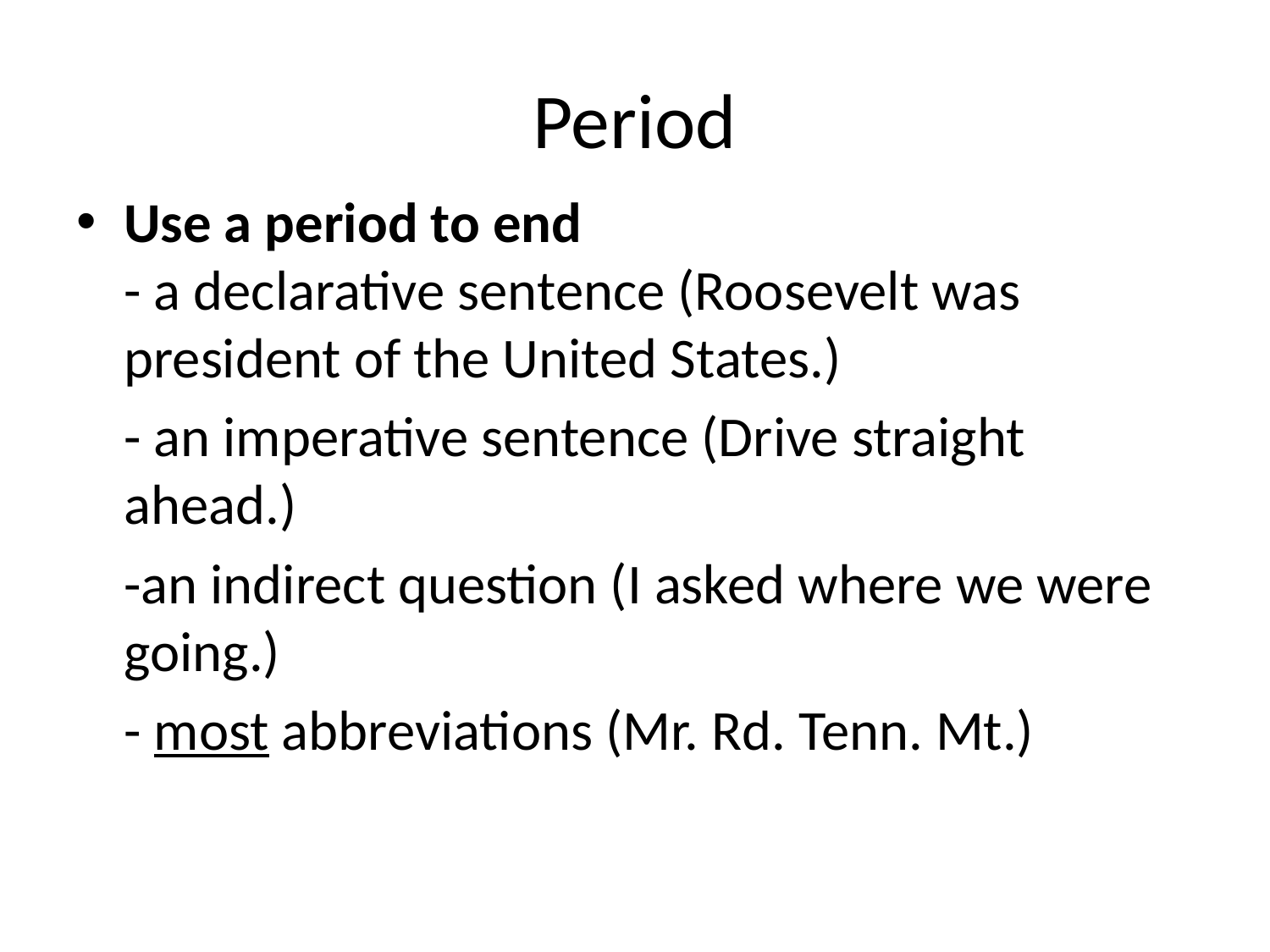

# Period
Use a period to end
- a declarative sentence (Roosevelt was president of the United States.)
	- an imperative sentence (Drive straight ahead.)
	-an indirect question (I asked where we were going.)
	- most abbreviations (Mr. Rd. Tenn. Mt.)